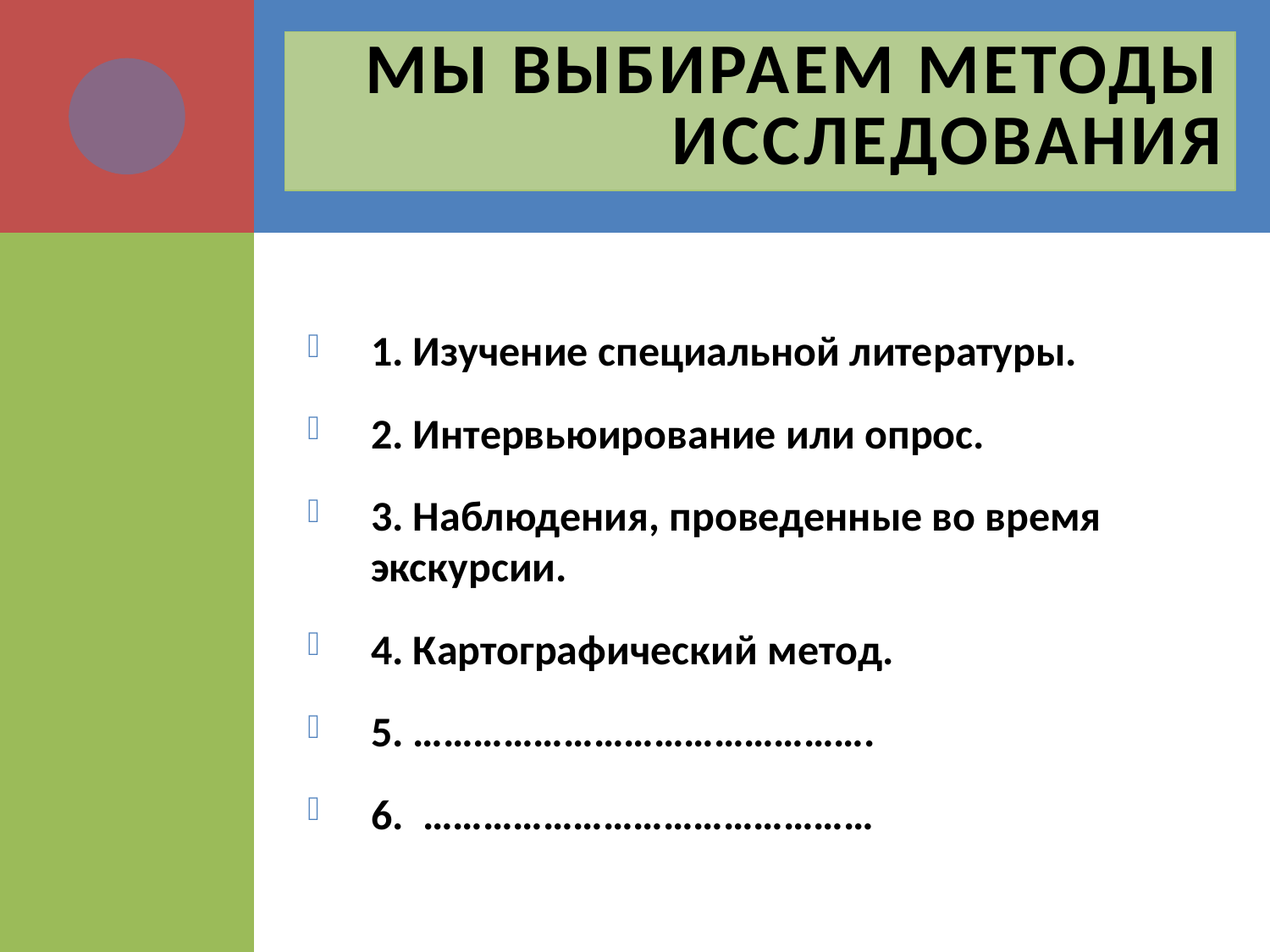

# Мы выбираем методы исследования
1. Изучение специальной литературы.
2. Интервьюирование или опрос.
3. Наблюдения, проведенные во время экскурсии.
4. Картографический метод.
5. ……………………………………….
6.  ………………………………………